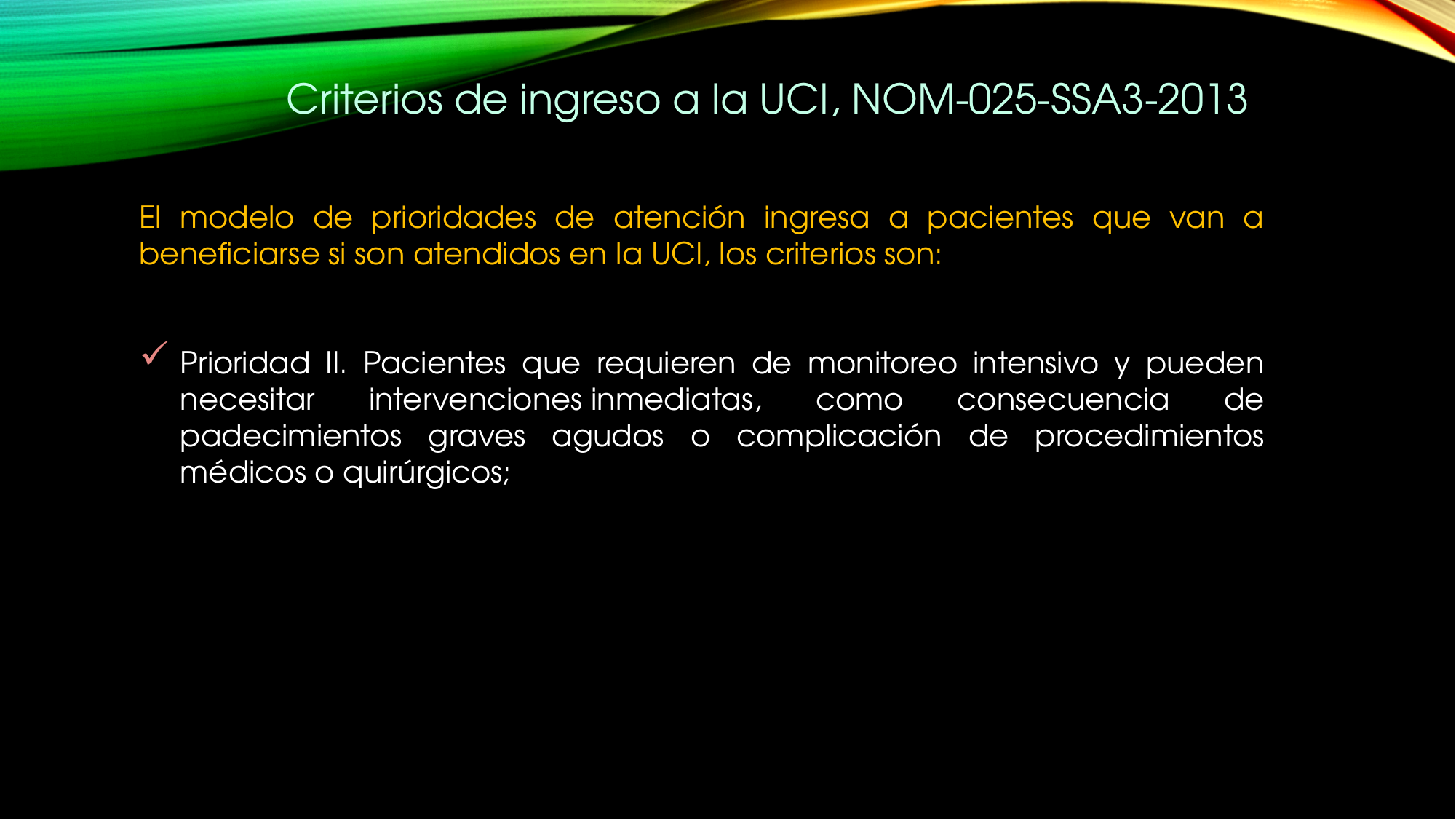

Criterios de ingreso a la UCI, NOM-025-SSA3-2013

El modelo de prioridades de atención ingresa a pacientes que van a beneficiarse si son atendidos en la UCI, los criterios son:

Prioridad II. Pacientes que requieren de monitoreo intensivo y pueden necesitar intervenciones inmediatas, como consecuencia de padecimientos graves agudos o complicación de procedimientos médicos o quirúrgicos;